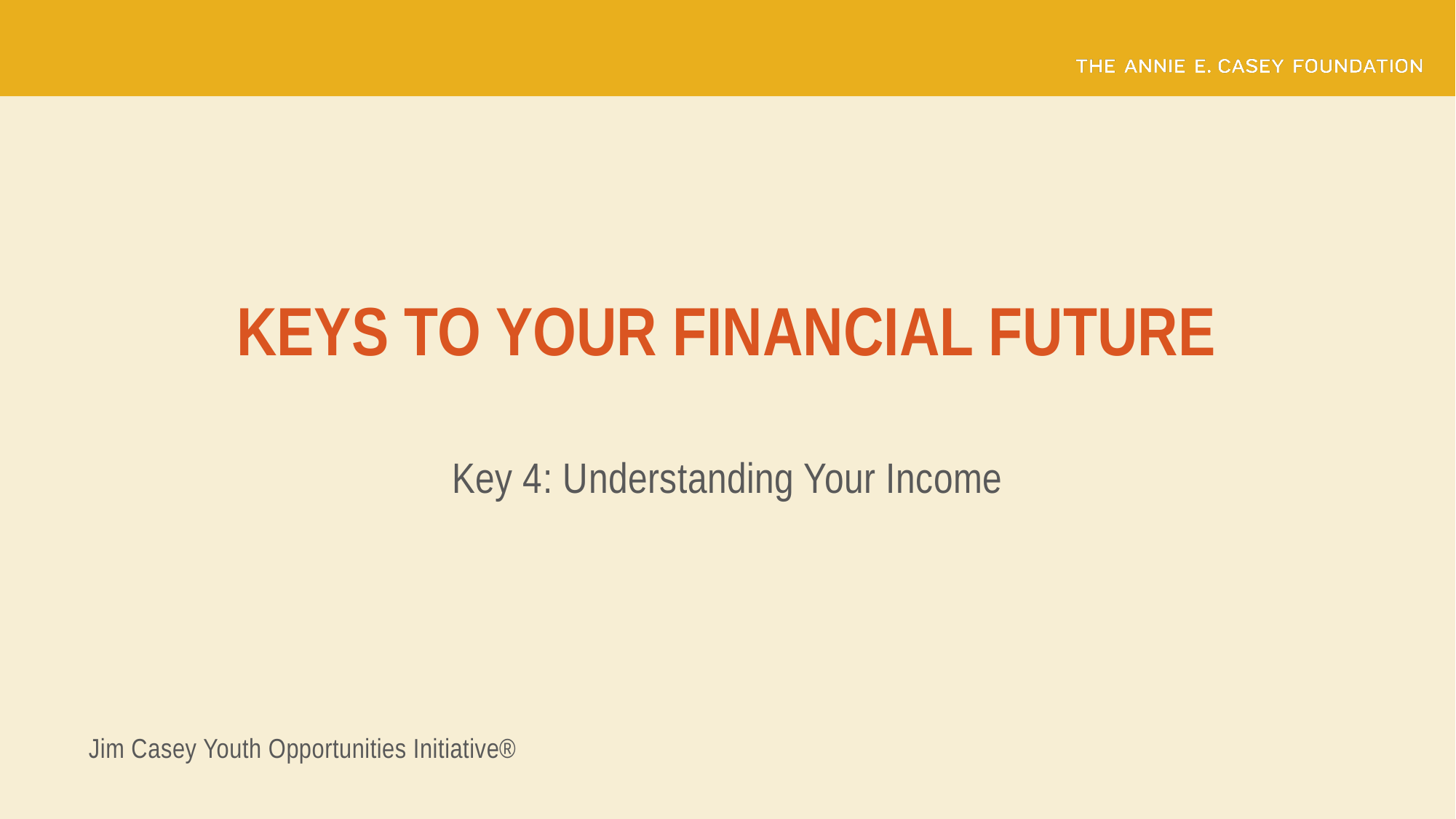

# Keys to your financial future
Key 4: Understanding Your Income
Jim Casey Youth Opportunities Initiative®